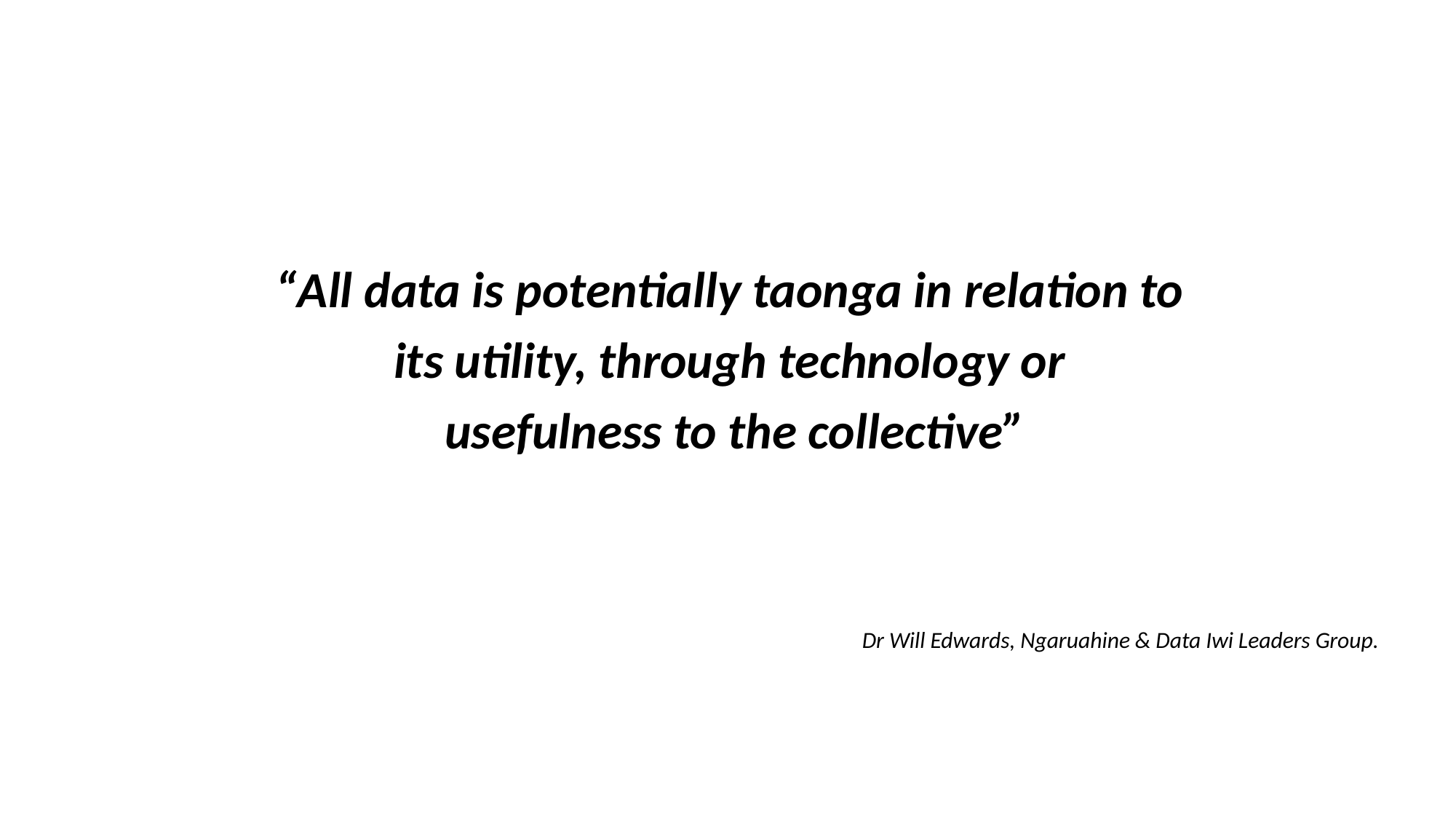

“All data is potentially taonga in relation to
its utility, through technology or
usefulness to the collective”

Dr Will Edwards, Ngaruahine & Data Iwi Leaders Group.